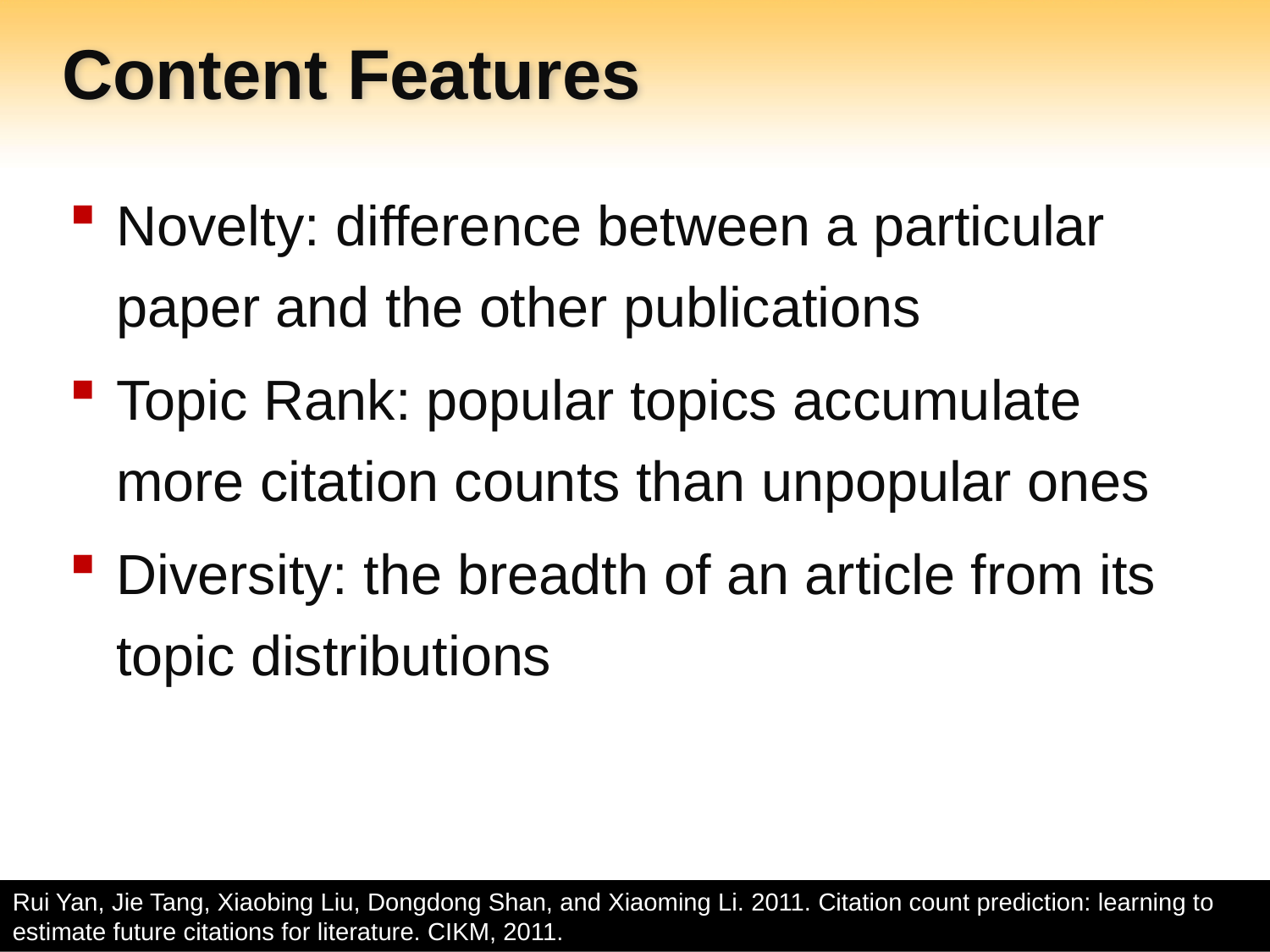

# Content Features
Novelty: difference between a particular paper and the other publications
Topic Rank: popular topics accumulate more citation counts than unpopular ones
Diversity: the breadth of an article from its topic distributions
Rui Yan, Jie Tang, Xiaobing Liu, Dongdong Shan, and Xiaoming Li. 2011. Citation count prediction: learning to estimate future citations for literature. CIKM, 2011.